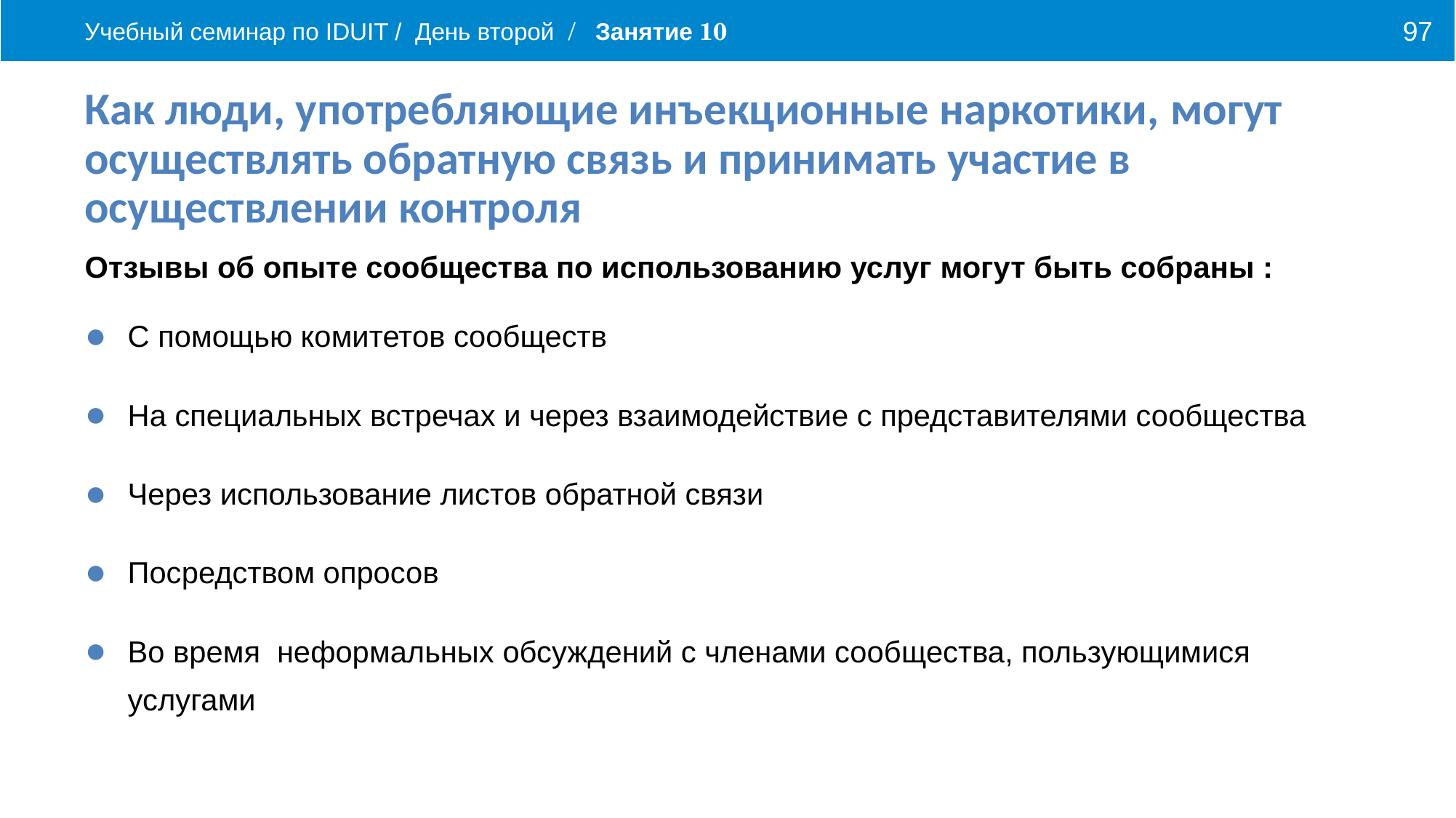

Учебный семинар по IDUIT /  День второй  /   Занятие 10
97
Как люди, употребляющие инъекционные наркотики, могут осуществлять обратную связь и принимать участие в осуществлении контроля
Отзывы об опыте сообщества по использованию услуг могут быть собраны :
С помощью комитетов сообществ
На специальных встречах и через взаимодействие с представителями сообщества
Через использование листов обратной связи
Посредством опросов
Во время  неформальных обсуждений с членами сообщества, пользующимися услугами